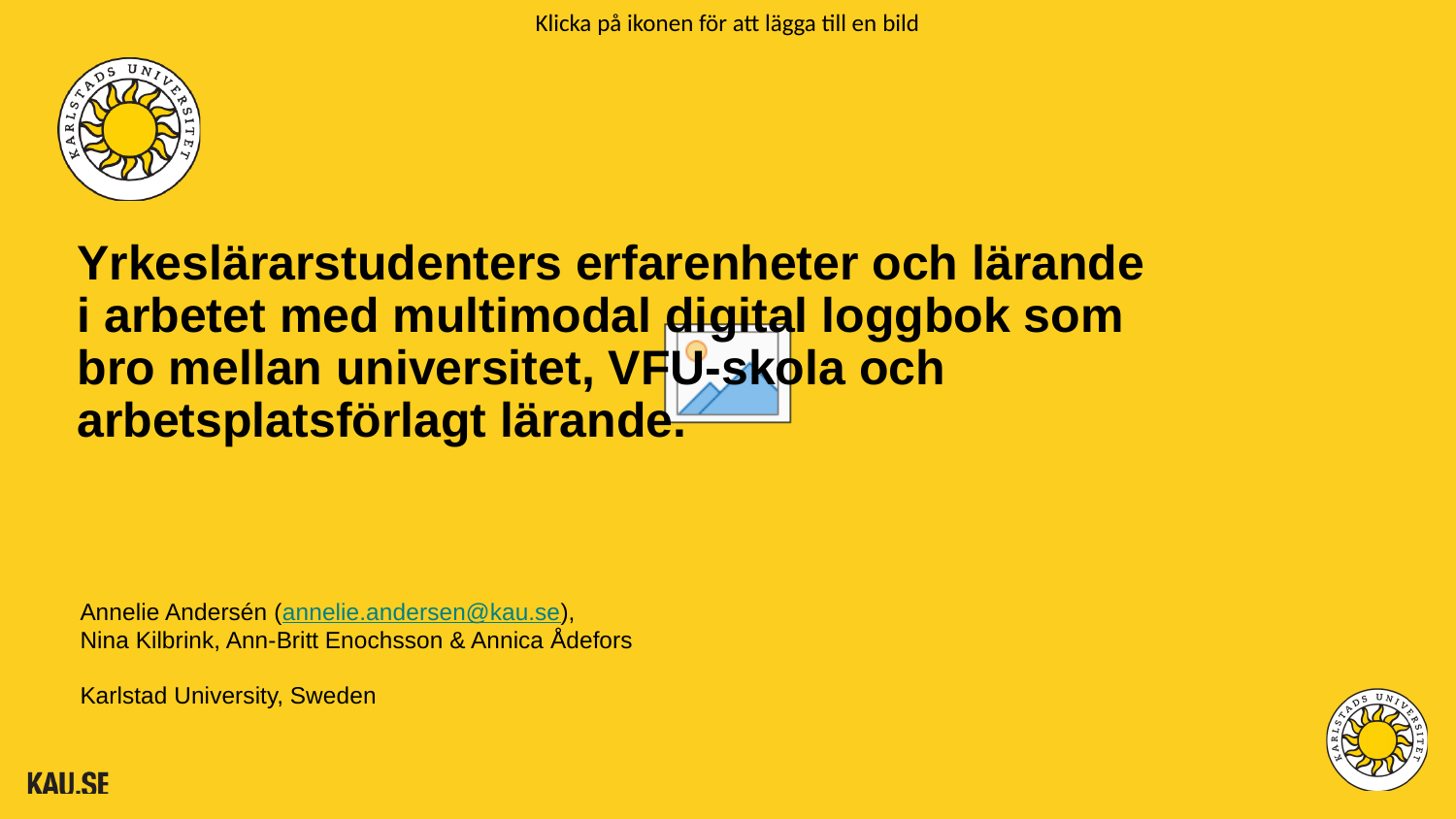

# Yrkeslärarstudenters erfarenheter och lärande i arbetet med multimodal digital loggbok som bro mellan universitet, VFU-skola och arbetsplatsförlagt lärande.

Annelie Andersén (annelie.andersen@kau.se),
Nina Kilbrink, Ann-Britt Enochsson & Annica Ådefors
Karlstad University, Sweden